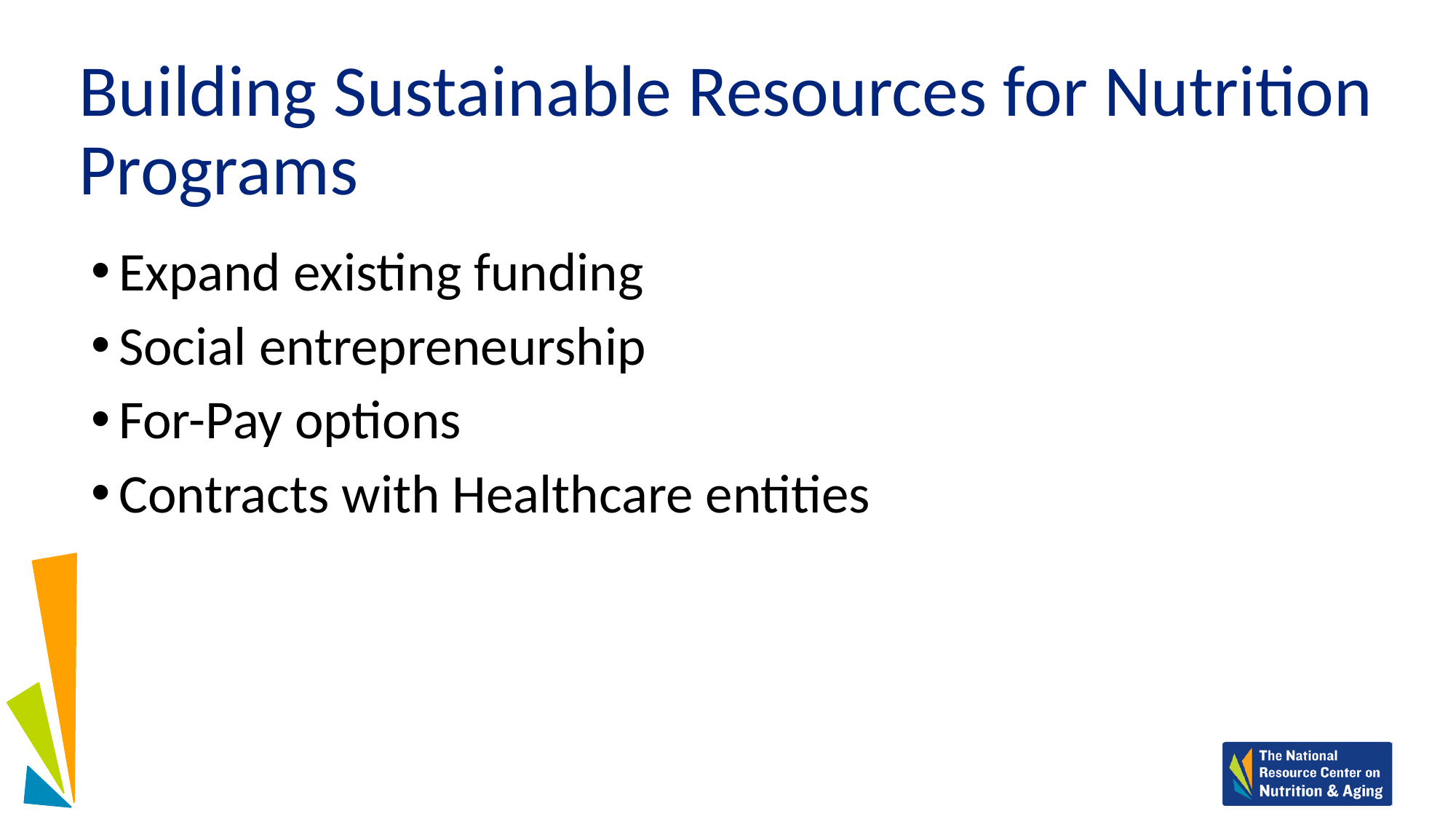

# Building Sustainable Resources for Nutrition Programs
Expand existing funding
Social entrepreneurship
For-Pay options
Contracts with Healthcare entities